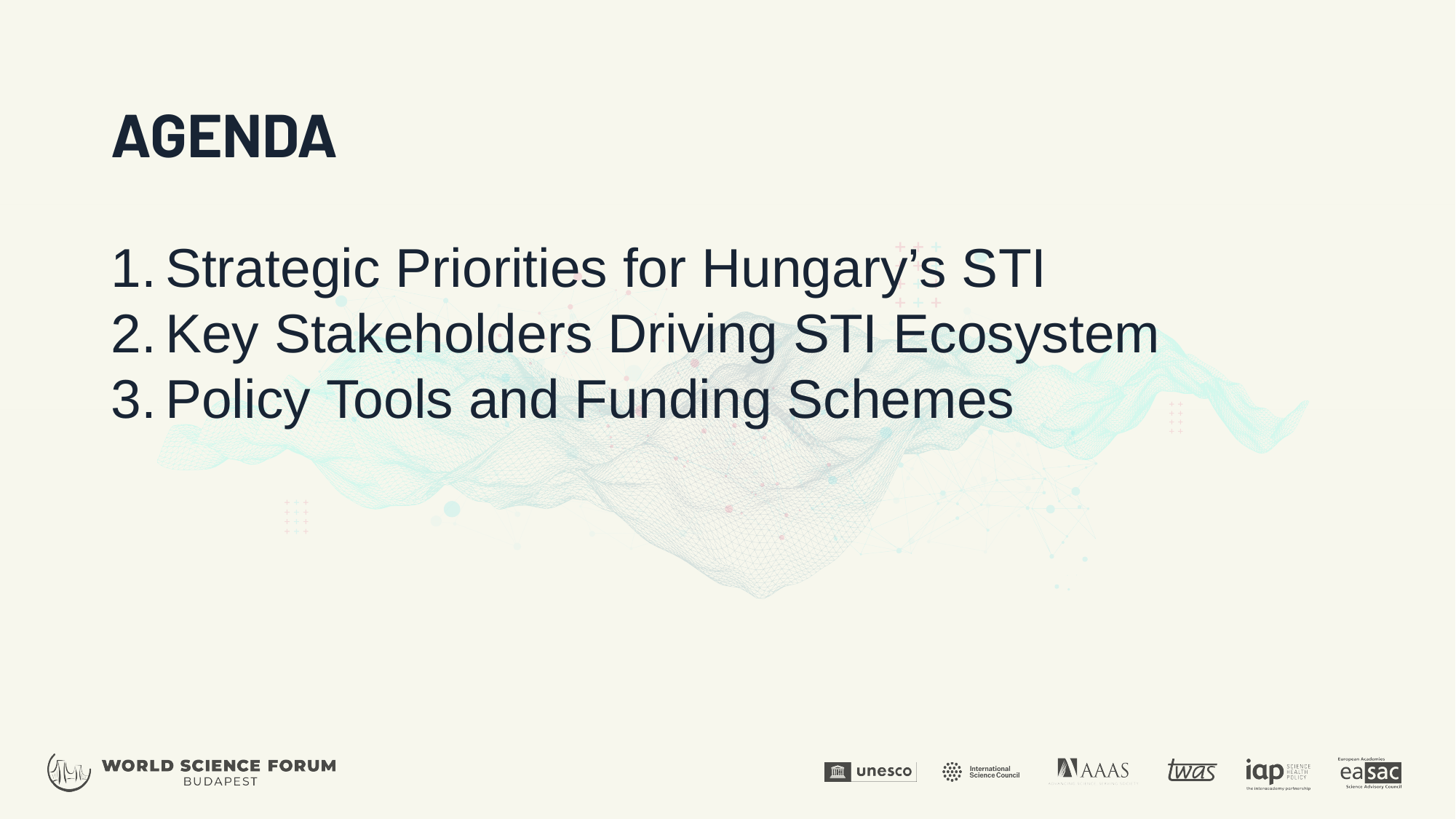

# AGENDA
Strategic Priorities for Hungary’s STI
Key Stakeholders Driving STI Ecosystem
Policy Tools and Funding Schemes